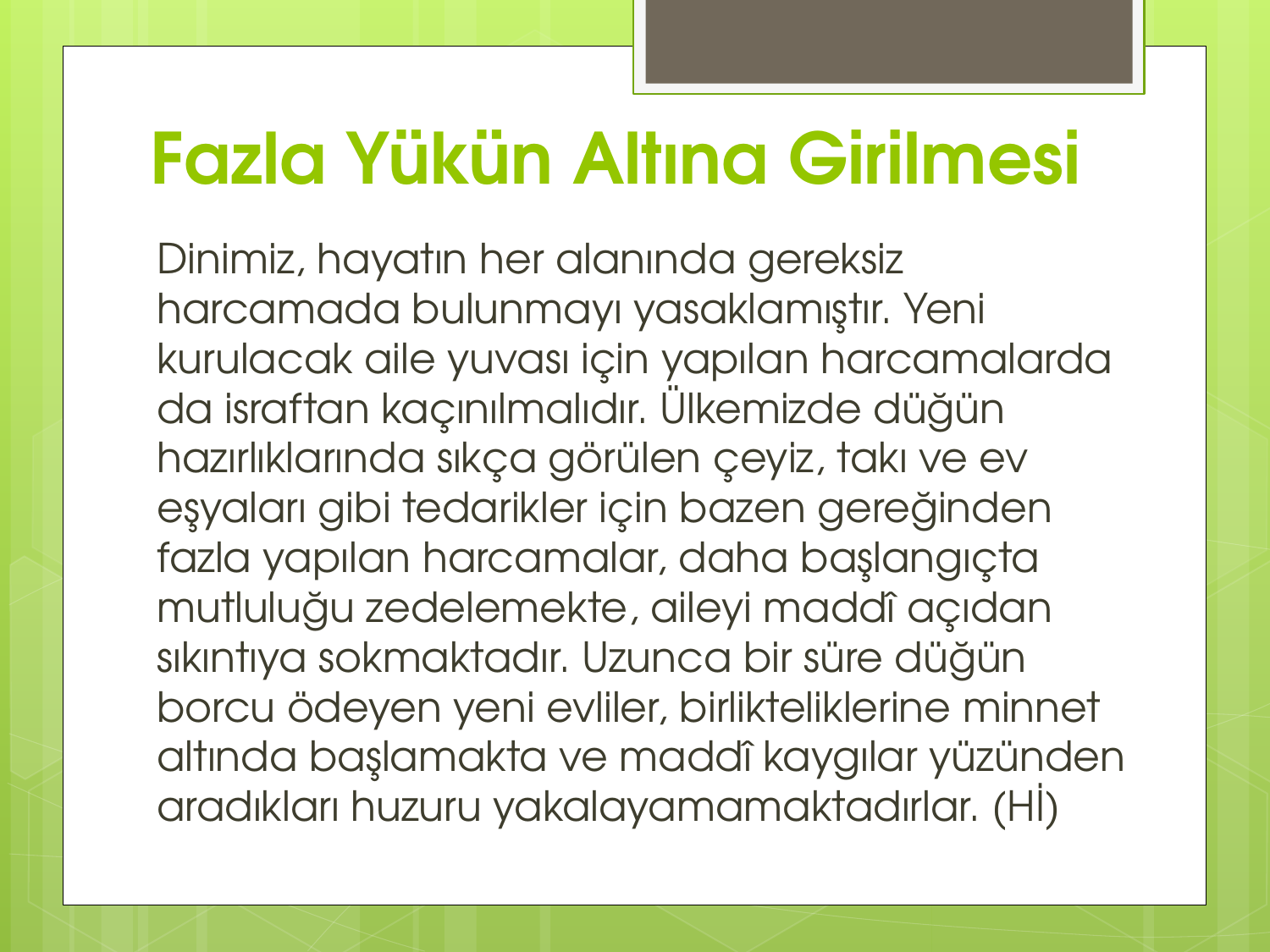

# Fazla Yükün Altına Girilmesi
Dinimiz, hayatın her alanında gereksiz harcamada bulunmayı yasaklamıştır. Yeni kurulacak aile yuvası için yapılan harcamalarda da israftan kaçınılmalıdır. Ülkemizde düğün hazırlıklarında sıkça görülen çeyiz, takı ve ev eşyaları gibi tedarikler için bazen gereğinden fazla yapılan harcamalar, daha başlangıçta mutluluğu zedelemekte, aileyi maddî açıdan sıkıntıya sokmaktadır. Uzunca bir süre düğün borcu ödeyen yeni evliler, birlikteliklerine minnet altında başlamakta ve maddî kaygılar yüzünden aradıkları huzuru yakalayamamaktadırlar. (Hİ)